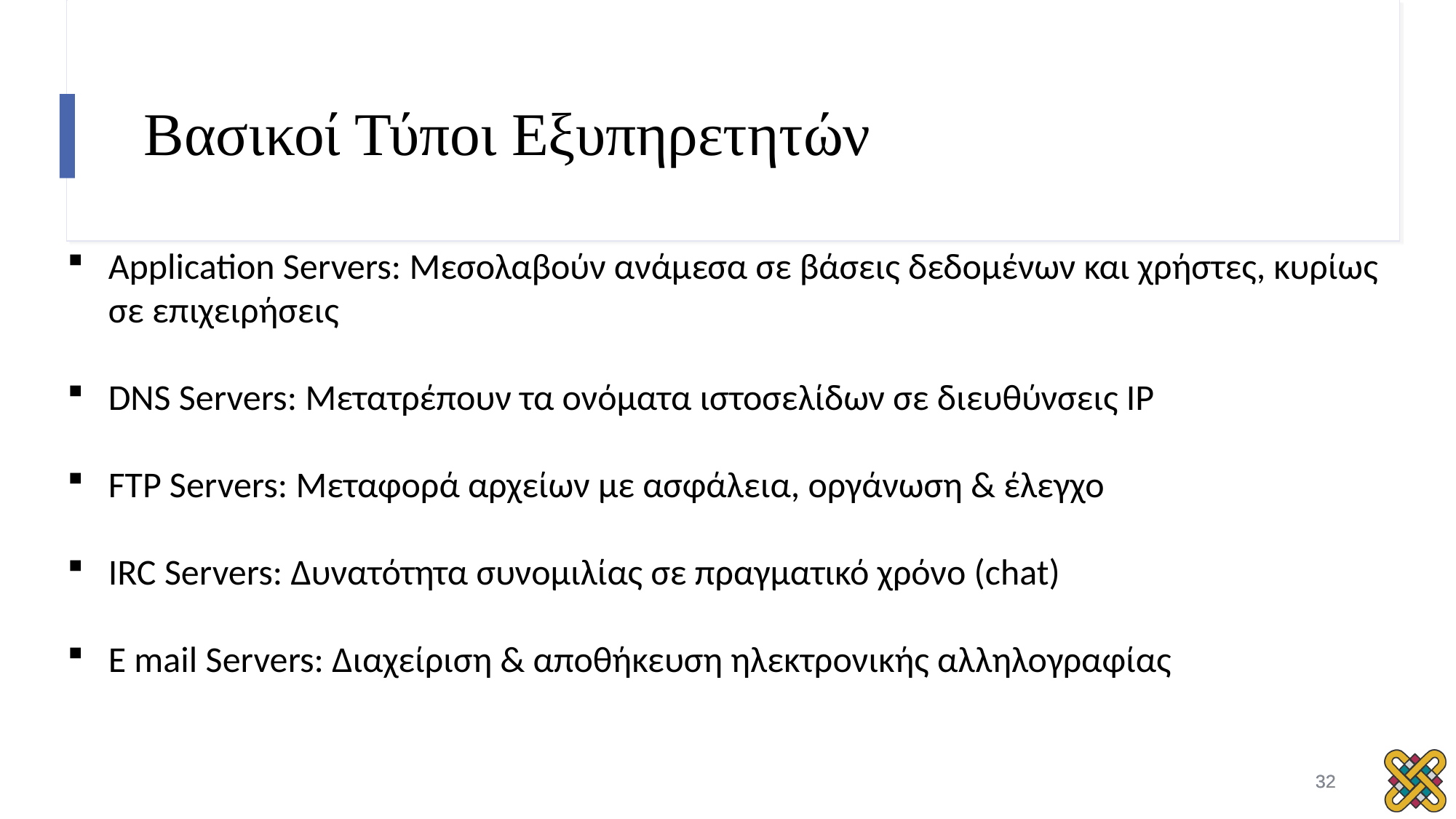

# Βασικοί Τύποι Εξυπηρετητών

Application Servers: Μεσολαβούν ανάμεσα σε βάσεις δεδομένων και χρήστες, κυρίως σε επιχειρήσεις

DNS Servers: Μετατρέπουν τα ονόματα ιστοσελίδων σε διευθύνσεις IP

FTP Servers: Μεταφορά αρχείων με ασφάλεια, οργάνωση & έλεγχο

IRC Servers: Δυνατότητα συνομιλίας σε πραγματικό χρόνο (chat)

E mail Servers: Διαχείριση & αποθήκευση ηλεκτρονικής αλληλογραφίας
32
32